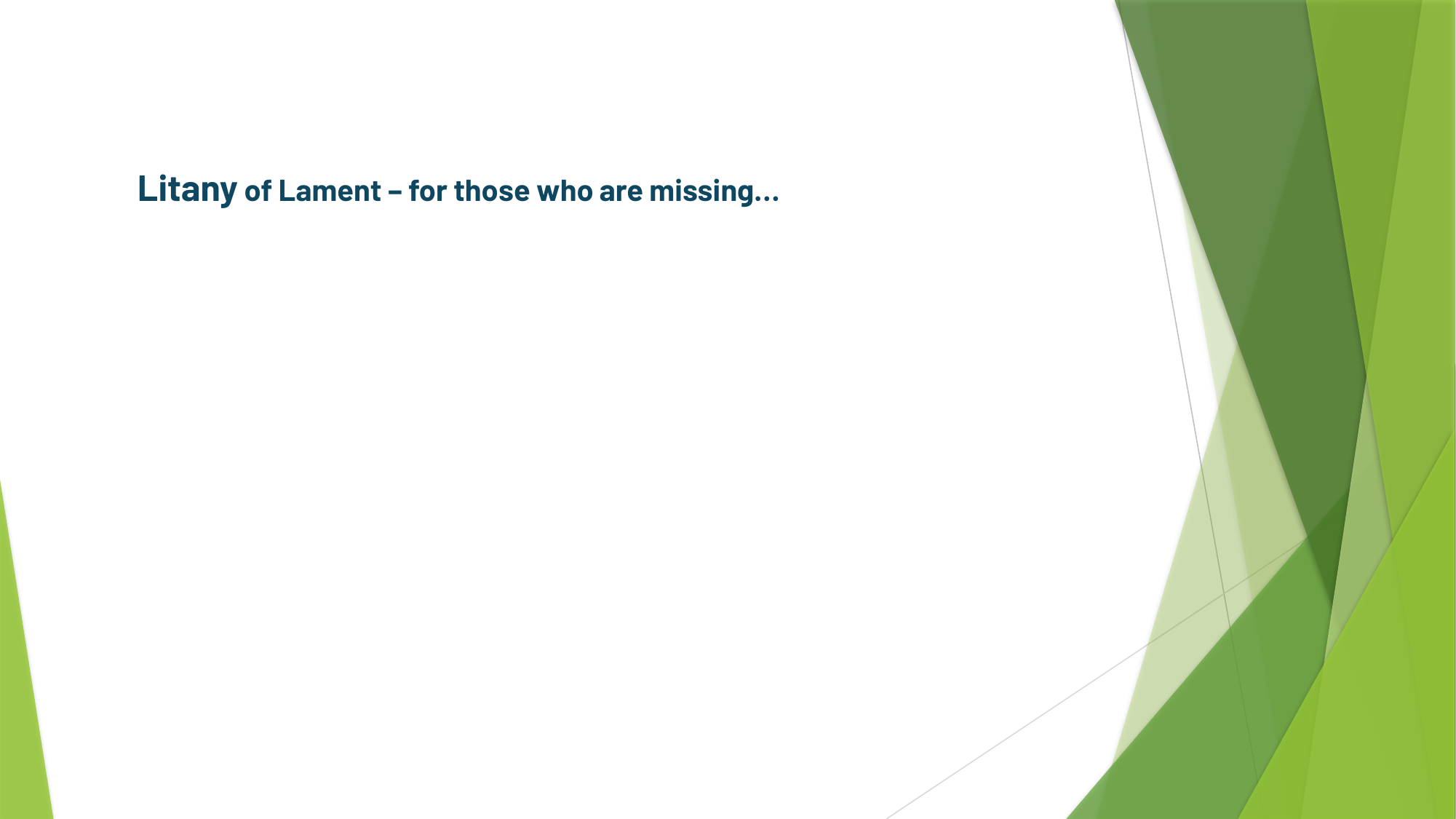

Litany of Lament – for those who are missing…